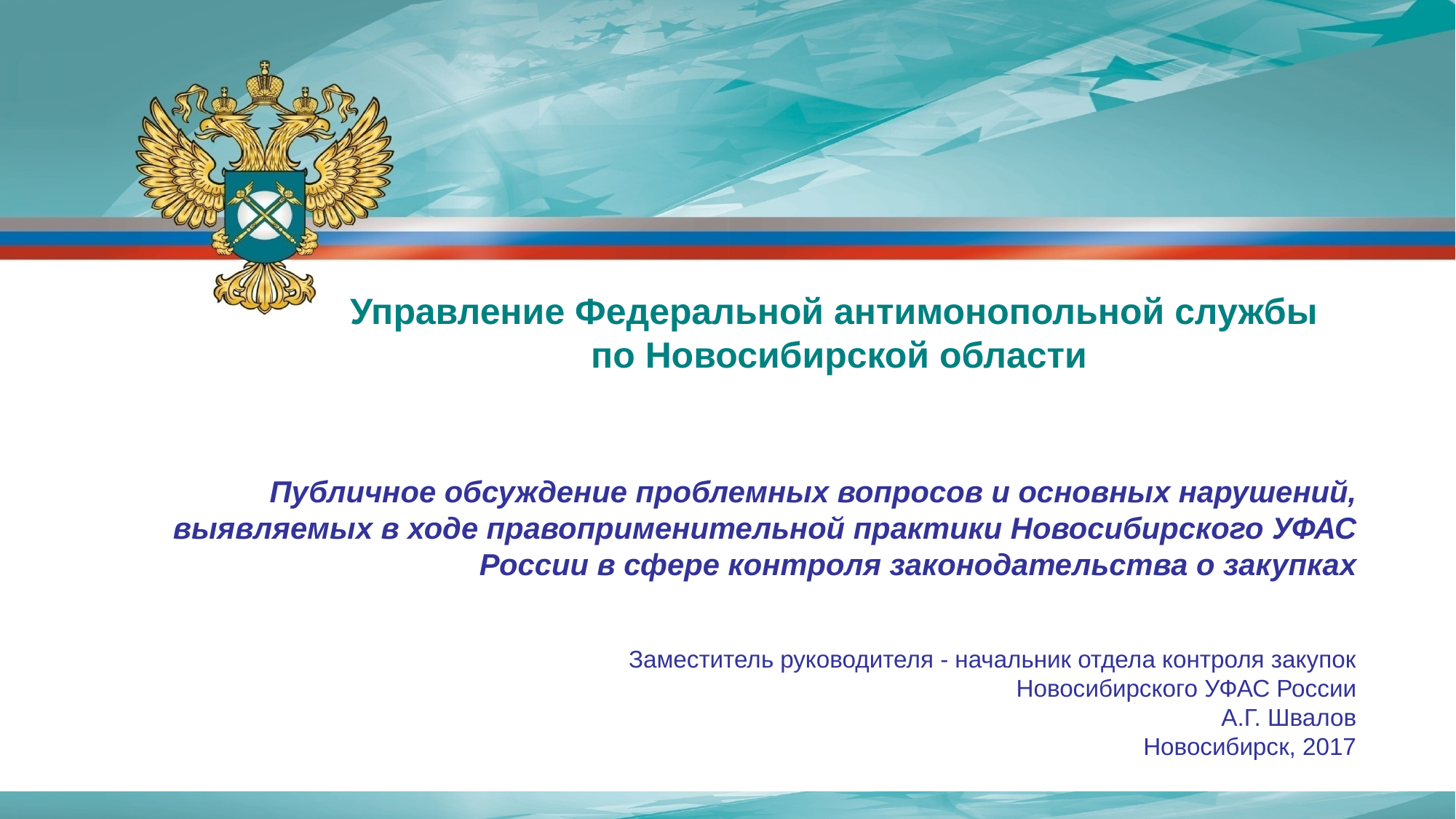

Управление Федеральной антимонопольной службы  по Новосибирской области

Публичное обсуждение проблемных вопросов и основных нарушений, выявляемых в ходе правоприменительной практики Новосибирского УФАС России в сфере контроля законодательства о закупках

Заместитель руководителя - начальник отдела контроля закупок
Новосибирского УФАС России
А.Г. Швалов
Новосибирск, 2017